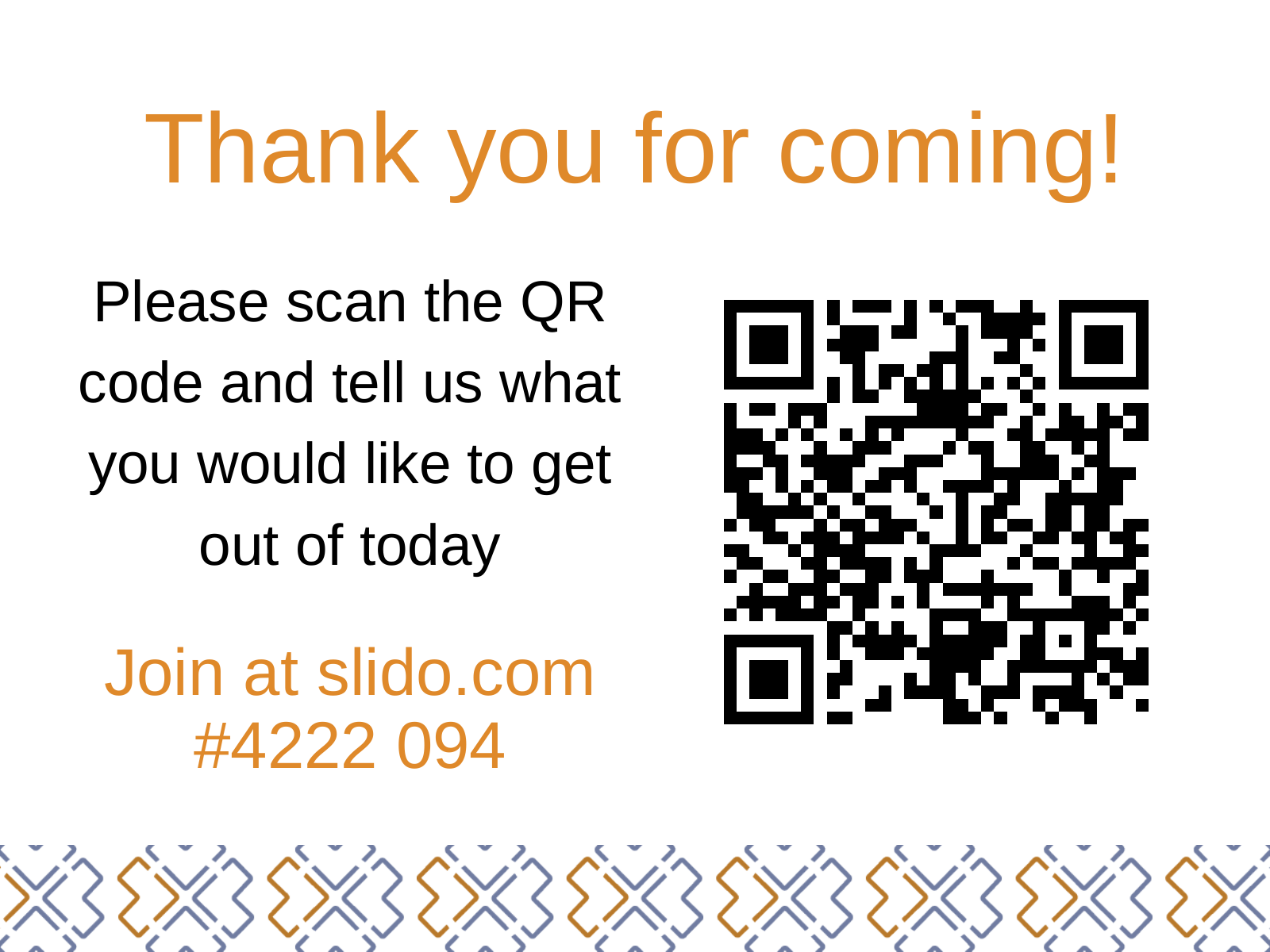

Thank you for coming!
Please scan the QR code and tell us what you would like to get out of today

Join at slido.com
#4222 094